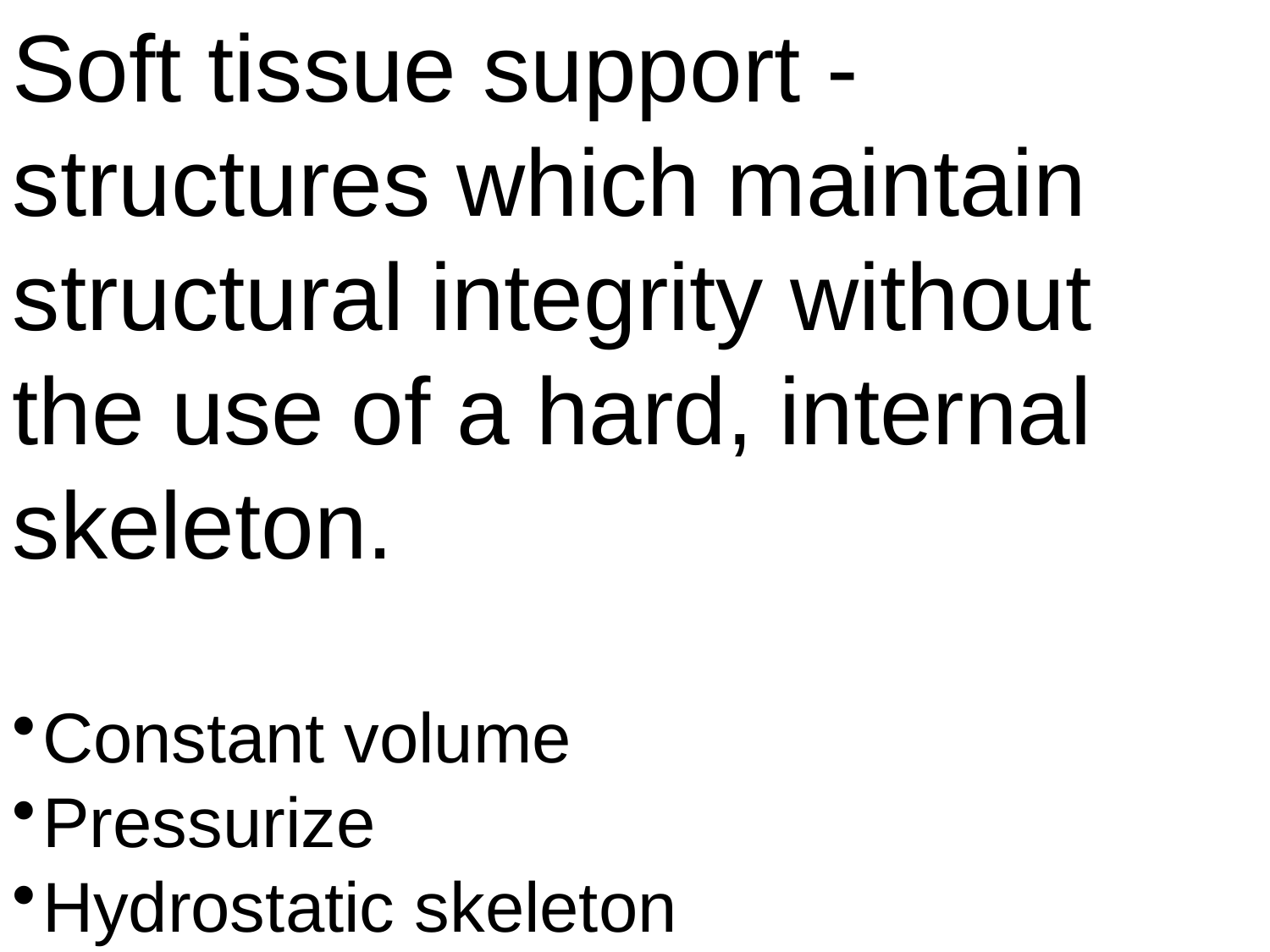

Soft tissue support - structures which maintain structural integrity without the use of a hard, internal skeleton.

Constant volume
Pressurize
Hydrostatic skeleton